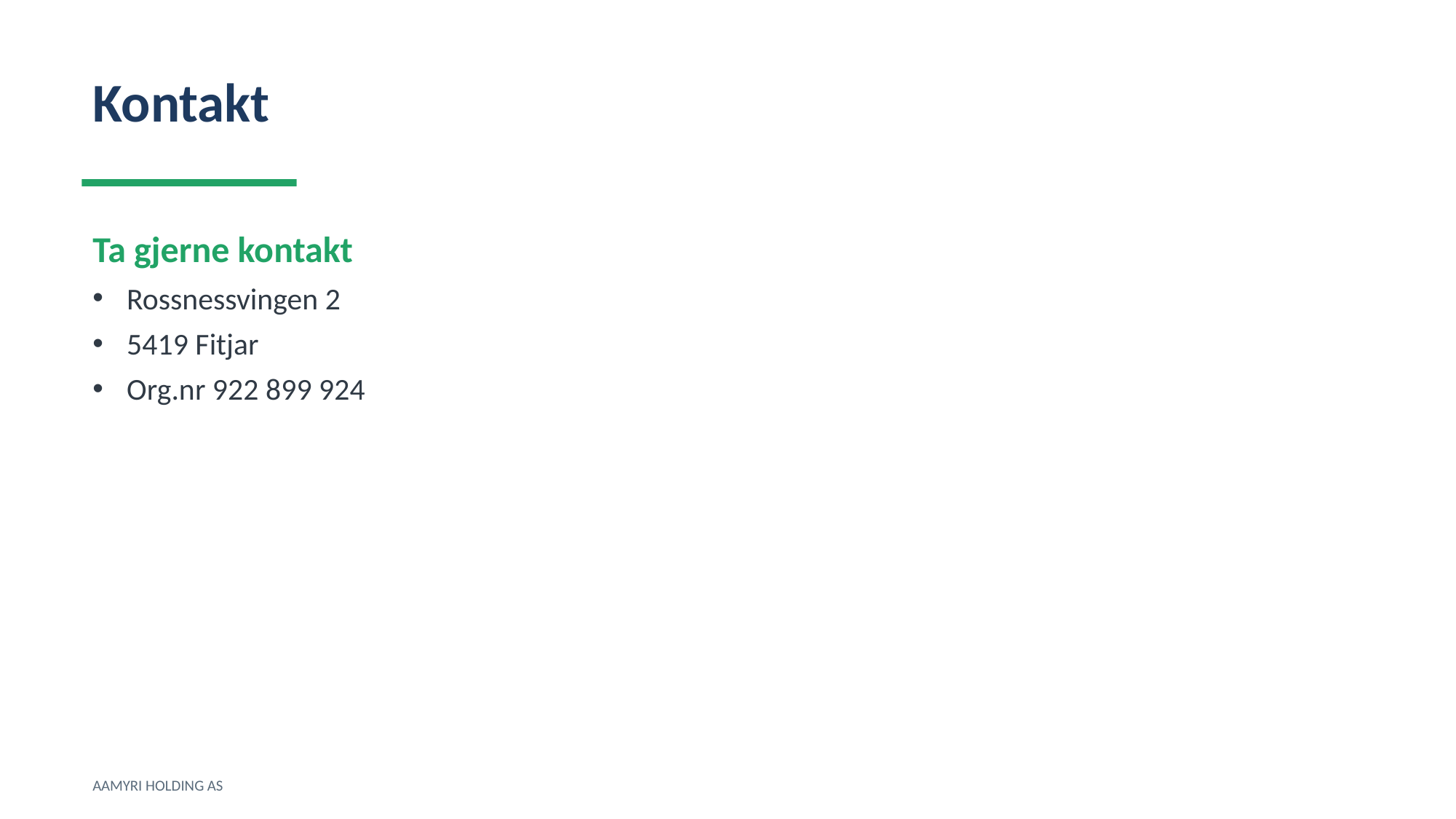

Kontakt

Ta gjerne kontakt
Rossnessvingen 2
5419 Fitjar
Org.nr 922 899 924
AAMYRI HOLDING AS